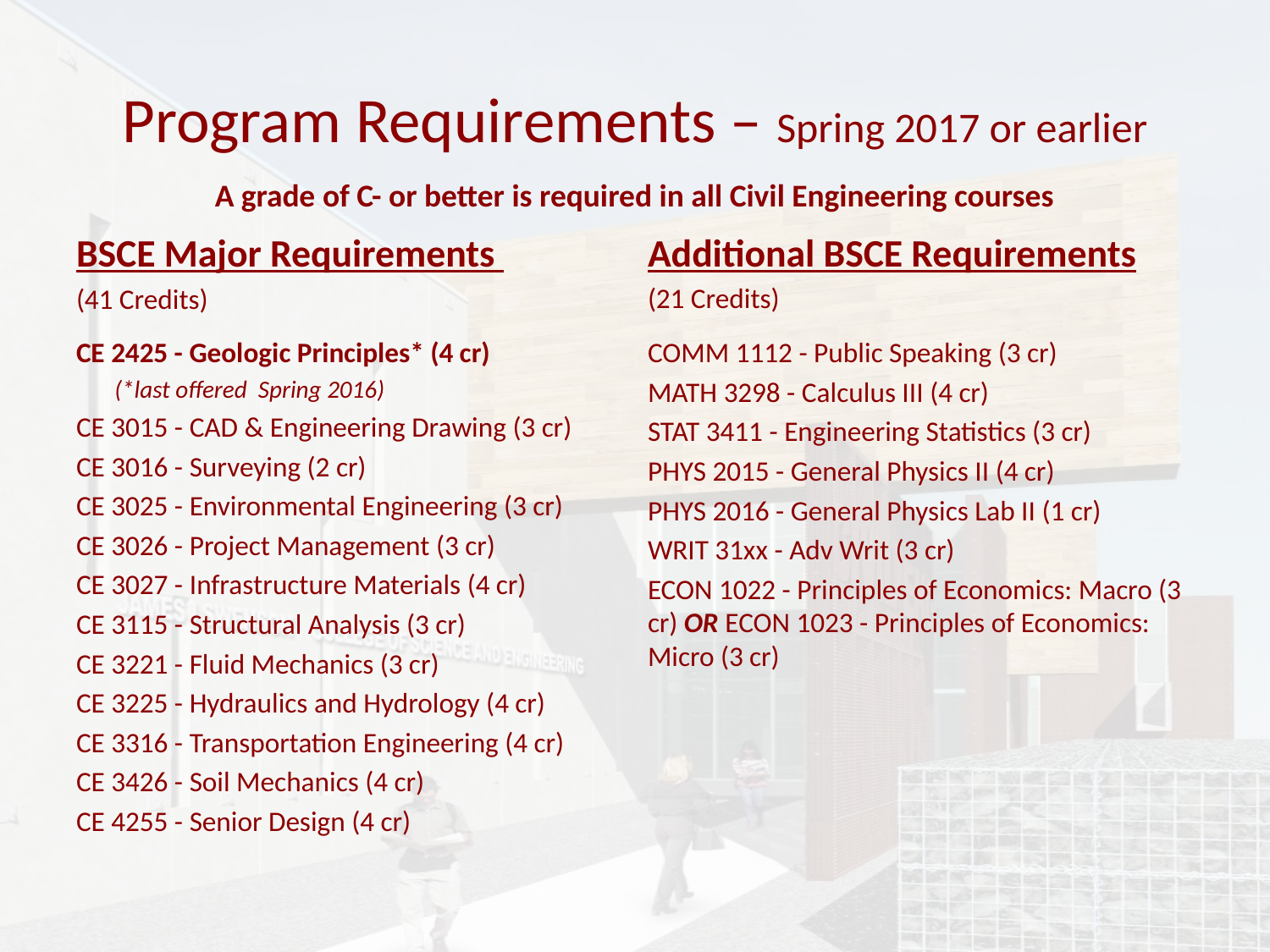

# Program Requirements – Spring 2017 or earlier
A grade of C- or better is required in all Civil Engineering courses
BSCE Major Requirements
(41 Credits)

CE 2425 - Geologic Principles* (4 cr)
       (*last offered  Spring 2016)
CE 3015 - CAD & Engineering Drawing (3 cr)
CE 3016 - Surveying (2 cr)
CE 3025 - Environmental Engineering (3 cr)
CE 3026 - Project Management (3 cr)
CE 3027 - Infrastructure Materials (4 cr)
CE 3115 - Structural Analysis (3 cr)
CE 3221 - Fluid Mechanics (3 cr)
CE 3225 - Hydraulics and Hydrology (4 cr)
CE 3316 - Transportation Engineering (4 cr)
CE 3426 - Soil Mechanics (4 cr)
CE 4255 - Senior Design (4 cr)
Additional BSCE Requirements
(21 Credits)

COMM 1112 - Public Speaking (3 cr)
MATH 3298 - Calculus III (4 cr)
STAT 3411 - Engineering Statistics (3 cr)
PHYS 2015 - General Physics II (4 cr)
PHYS 2016 - General Physics Lab II (1 cr)
WRIT 31xx - Adv Writ (3 cr)
ECON 1022 - Principles of Economics: Macro (3 cr) OR ECON 1023 - Principles of Economics: Micro (3 cr)